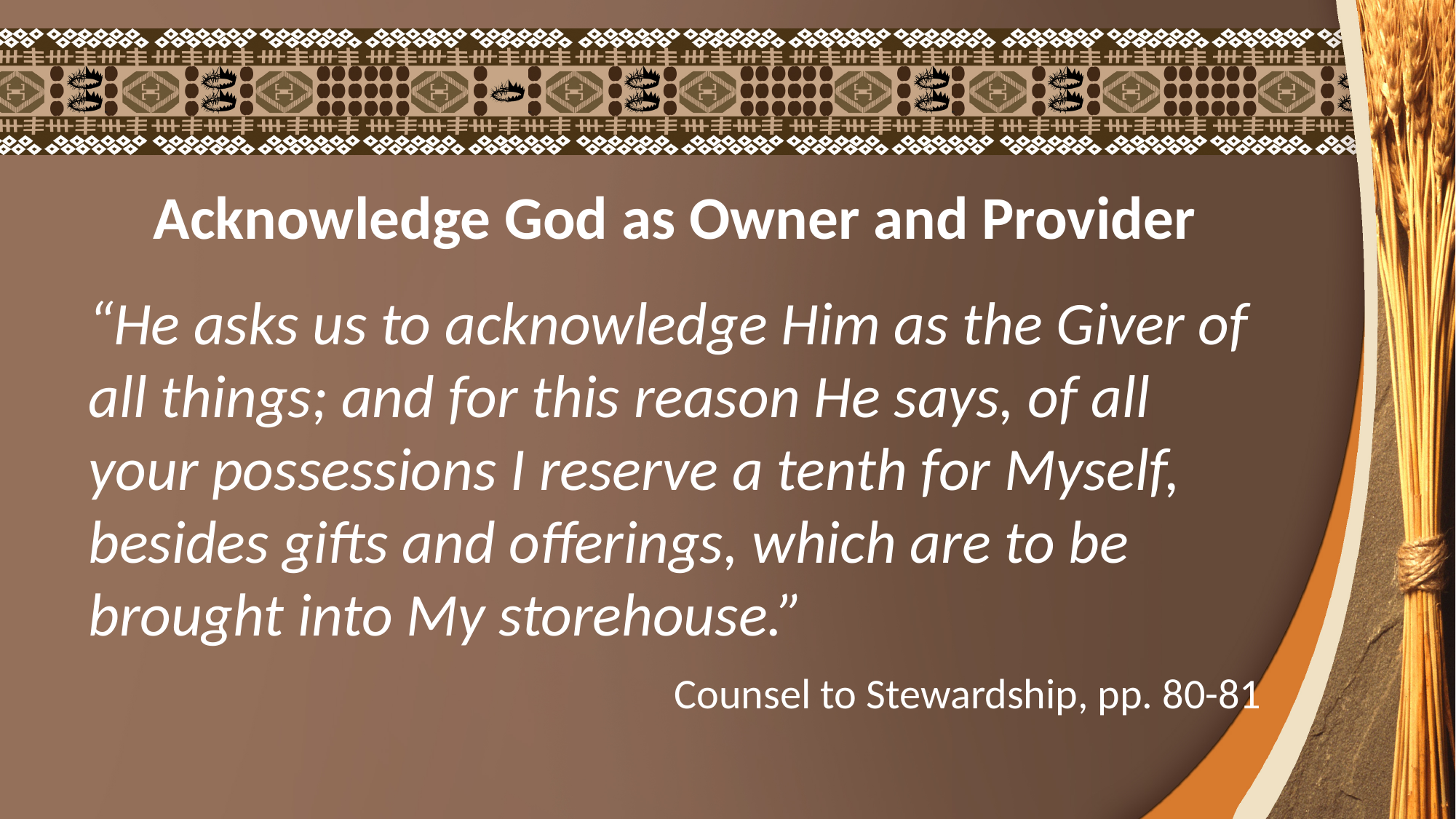

Acknowledge God as Owner and Provider

“He asks us to acknowledge Him as the Giver of all things; and for this reason He says, of all your possessions I reserve a tenth for Myself, besides gifts and offerings, which are to be brought into My storehouse.”
		Counsel to Stewardship, pp. 80-81